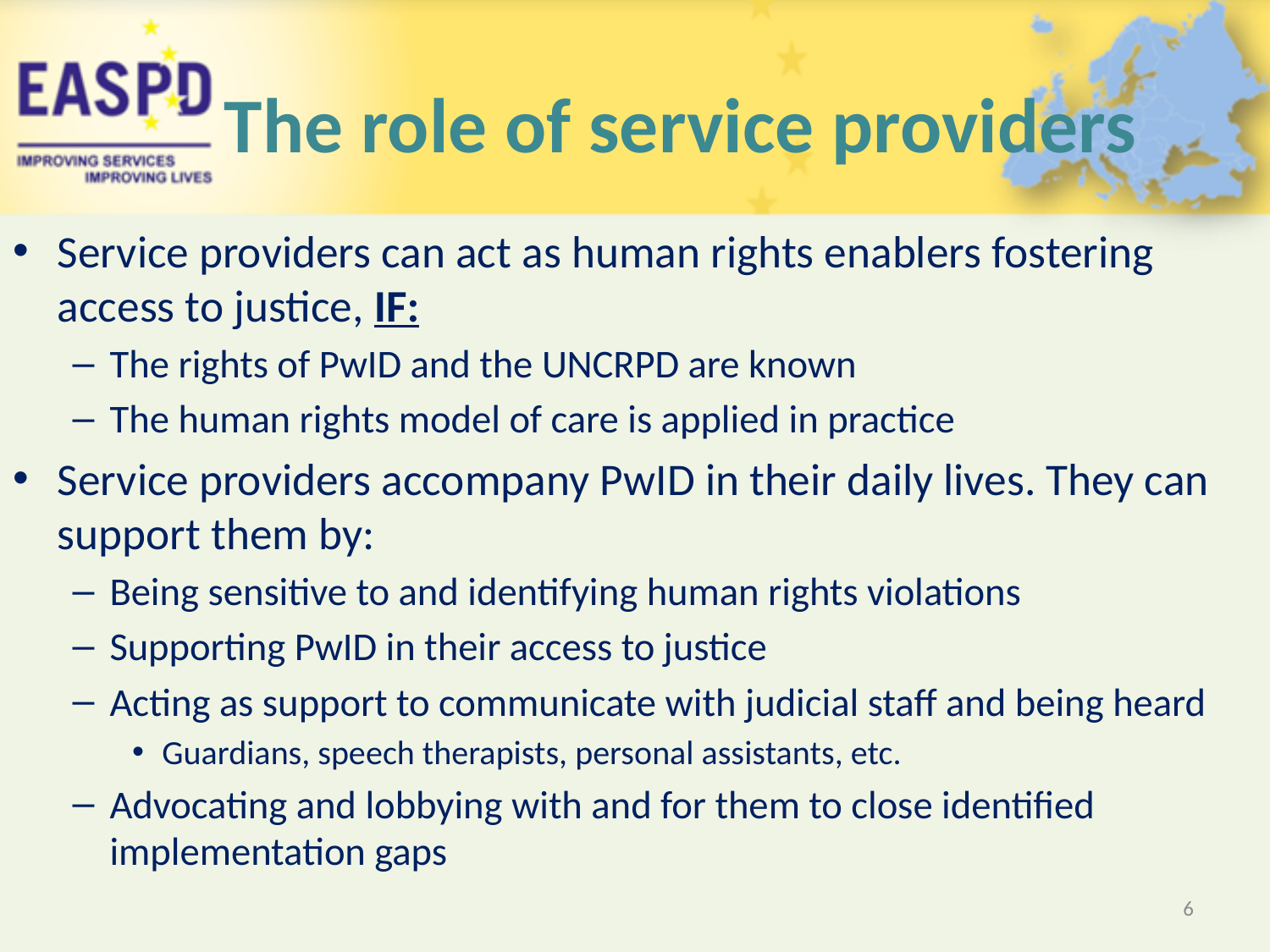

# The role of service providers
Service providers can act as human rights enablers fostering access to justice, IF:
The rights of PwID and the UNCRPD are known
The human rights model of care is applied in practice
Service providers accompany PwID in their daily lives. They can support them by:
Being sensitive to and identifying human rights violations
Supporting PwID in their access to justice
Acting as support to communicate with judicial staff and being heard
Guardians, speech therapists, personal assistants, etc.
Advocating and lobbying with and for them to close identified implementation gaps

6